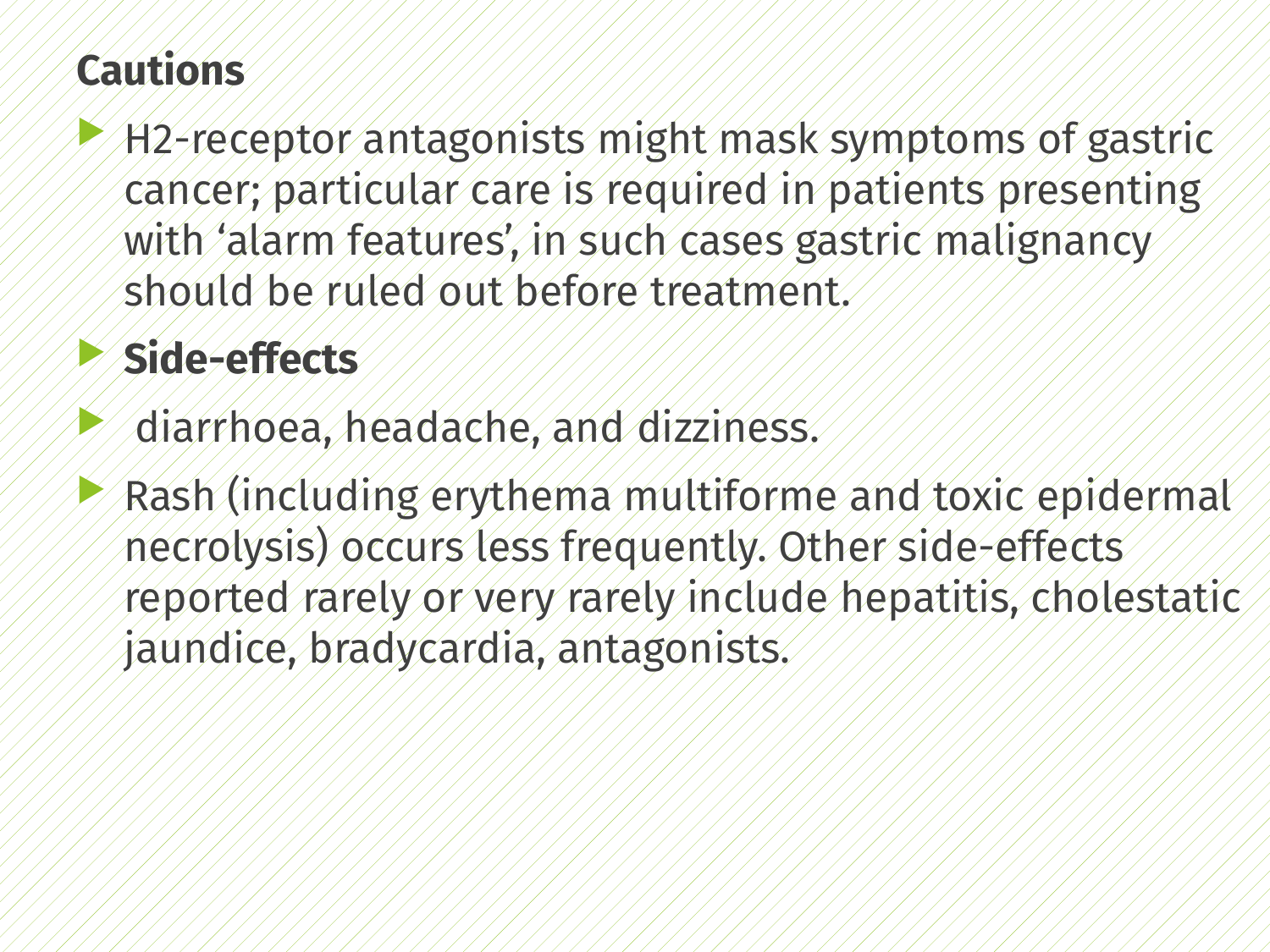

Cautions
H2-receptor antagonists might mask symptoms of gastric cancer; particular care is required in patients presenting with ‘alarm features’, in such cases gastric malignancy should be ruled out before treatment.
Side-effects
 diarrhoea, headache, and dizziness.
Rash (including erythema multiforme and toxic epidermal necrolysis) occurs less frequently. Other side-effects reported rarely or very rarely include hepatitis, cholestatic jaundice, bradycardia, antagonists.